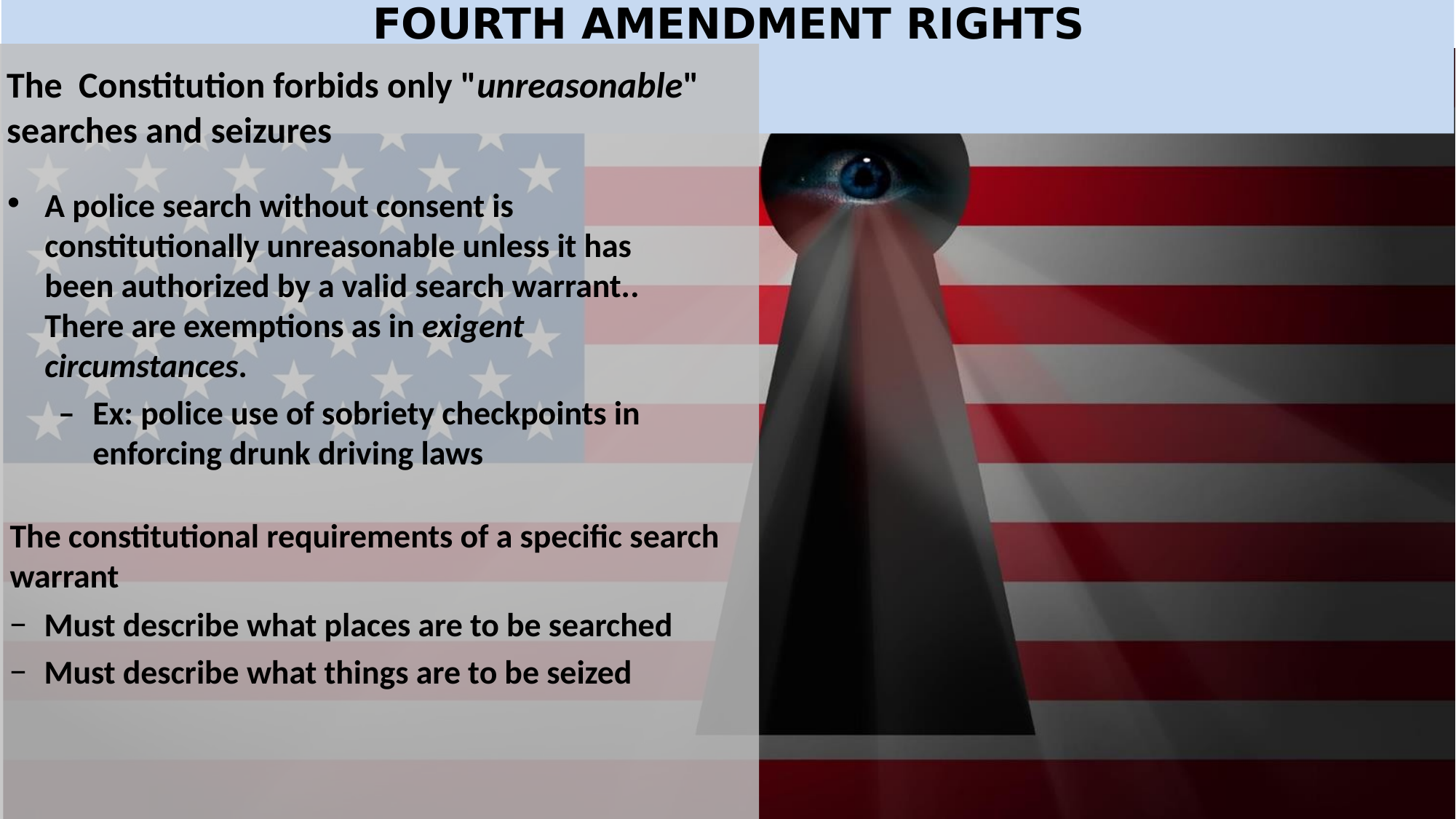

# FOURTH AMENDMENT RIGHTS

The  Constitution forbids only "unreasonable"
searches and seizures
A police search without consent is  constitutionally unreasonable unless it has  been authorized by a valid search warrant..  There are exemptions as in exigent circumstances.
–	Ex: police use of sobriety checkpoints in enforcing drunk driving laws
The constitutional requirements of a specific search warrant
Must describe what places are to be searched
Must describe what things are to be seized